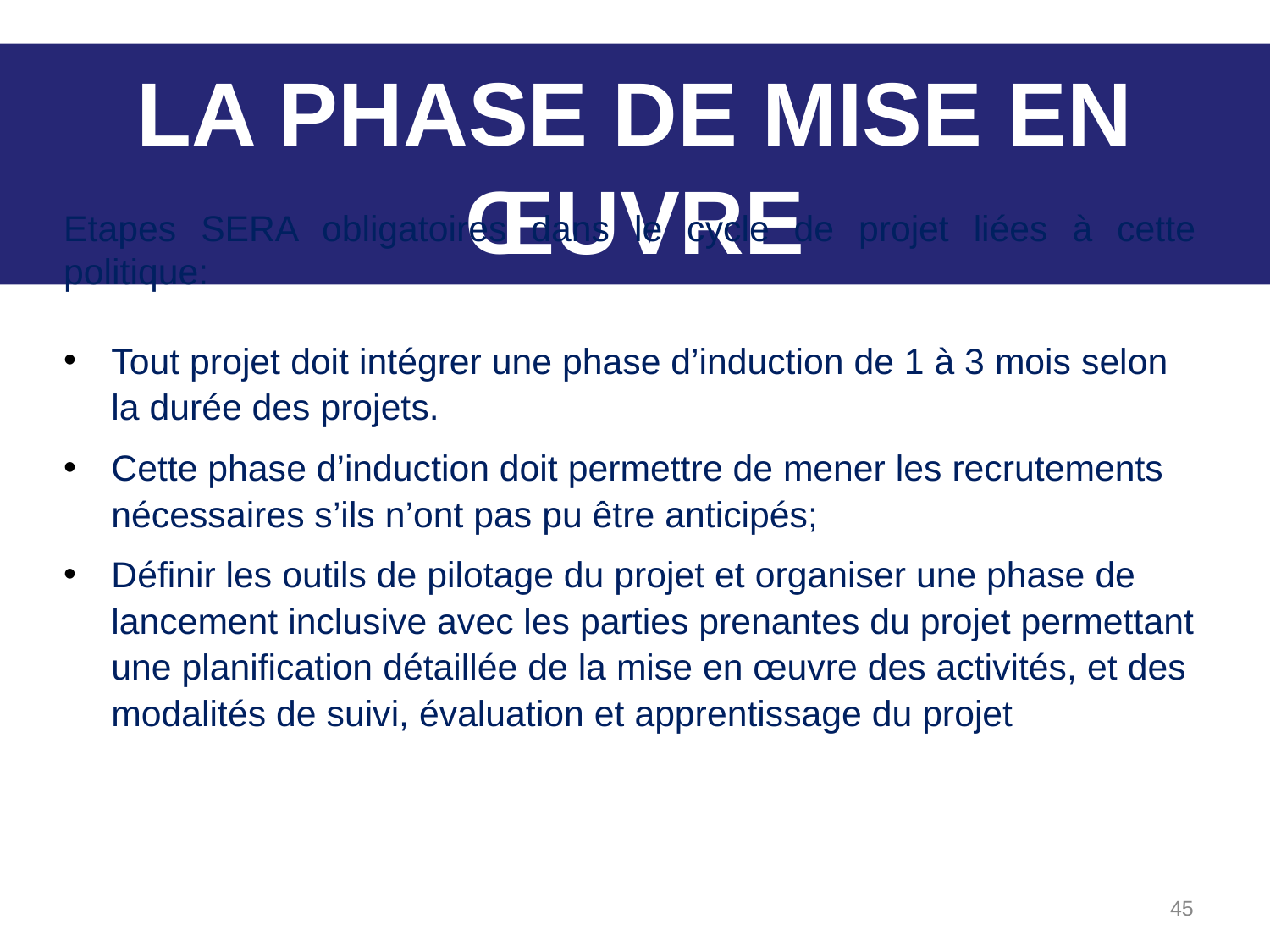

LA PHASE DE MISE EN ŒUVRE
Etapes SERA obligatoires dans le cycle de projet liées à cette politique:

Tout projet doit intégrer une phase d’induction de 1 à 3 mois selon la durée des projets.
Cette phase d’induction doit permettre de mener les recrutements nécessaires s’ils n’ont pas pu être anticipés;
Définir les outils de pilotage du projet et organiser une phase de lancement inclusive avec les parties prenantes du projet permettant une planification détaillée de la mise en œuvre des activités, et des modalités de suivi, évaluation et apprentissage du projet

45